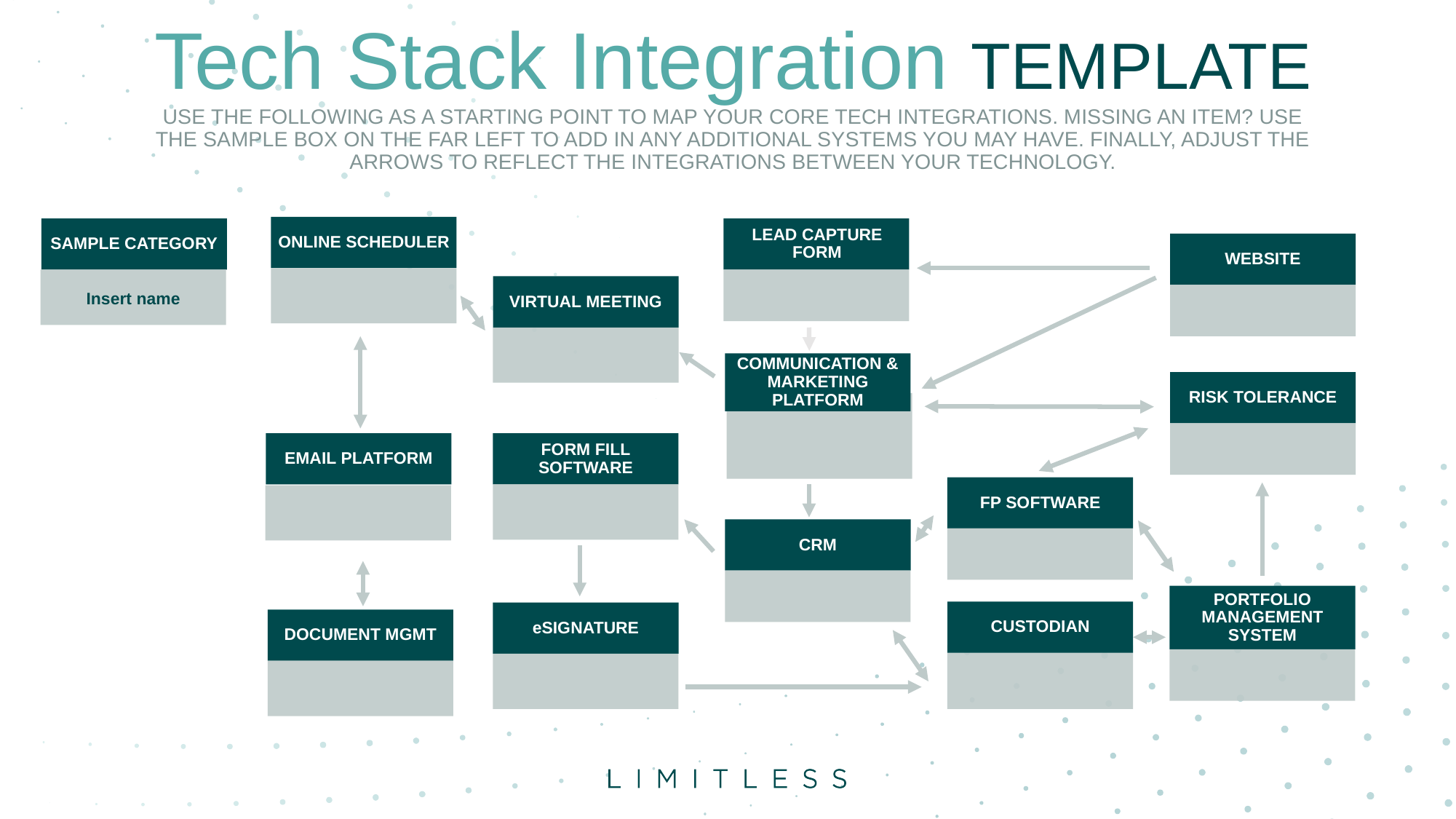

Tech Stack Integration TEMPLATE
USE THE FOLLOWING as a starting point TO MAP your CORE TECH integrations. Missing an item? USE THE SAMPLE BOX ON THE FAR LEFT TO ADD IN ANY ADDITIONAL SYSTEMS YOU MAY HAVE. finally, adjust the arrows to reflect the integrations between your technology.
ONLINE SCHEDULER

SAMPLE CATEGORY
Insert name

LEAD CAPTURE FORM

WEBSITE

VIRTUAL MEETING

COMMUNICATION & MARKETING PLATFORM
RISK TOLERANCE

EMAIL PLATFORM

FORM FILL SOFTWARE

FP SOFTWARE

CRM

PORTFOLIO MANAGEMENT SYSTEM

CUSTODIAN

eSIGNATURE

DOCUMENT MGMT